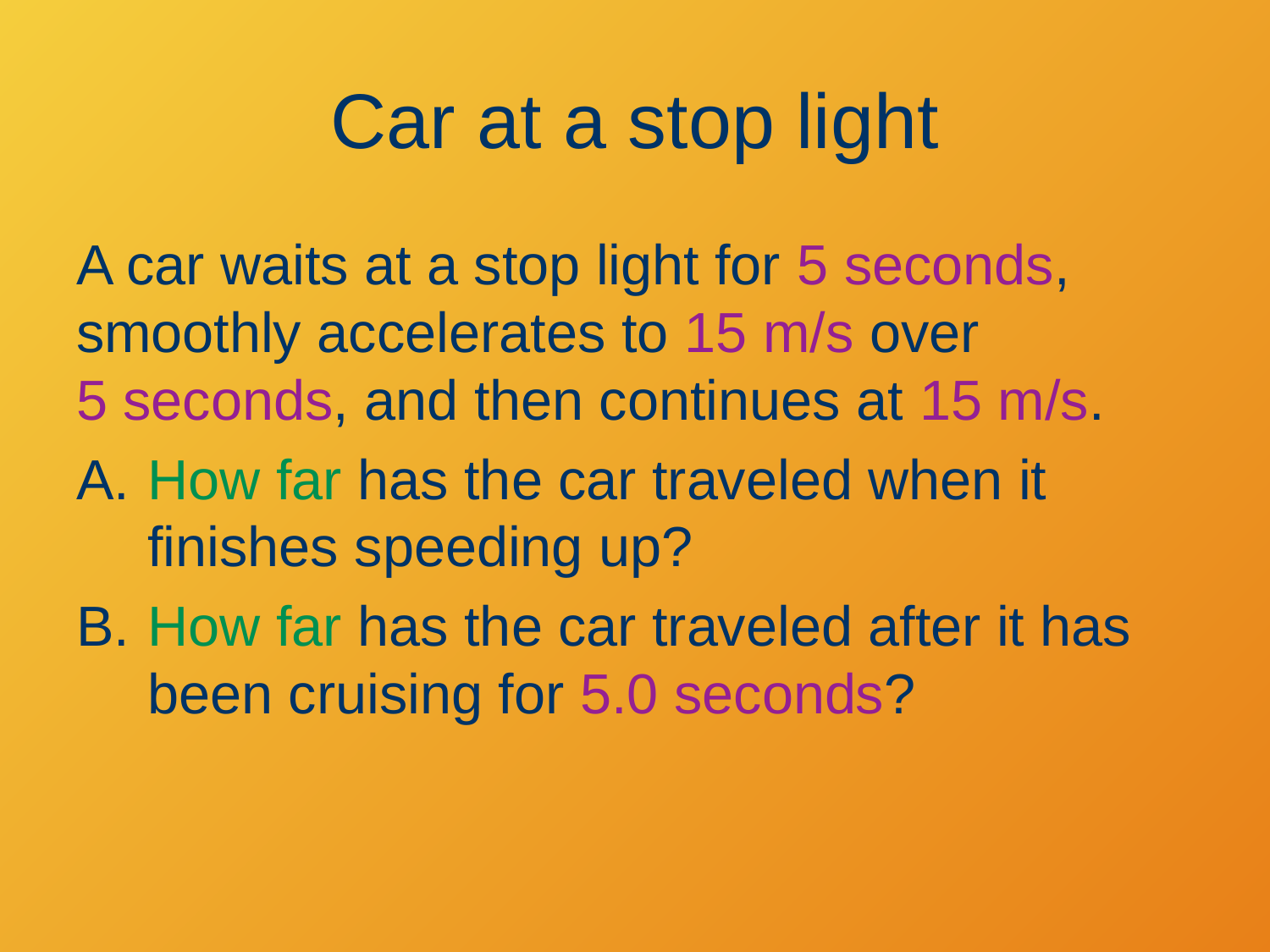

# Car at a stop light
A car waits at a stop light for 5 seconds, smoothly accelerates to 15 m/s over 5 seconds, and then continues at 15 m/s.
How far has the car traveled when it finishes speeding up?
How far has the car traveled after it has been cruising for 5.0 seconds?